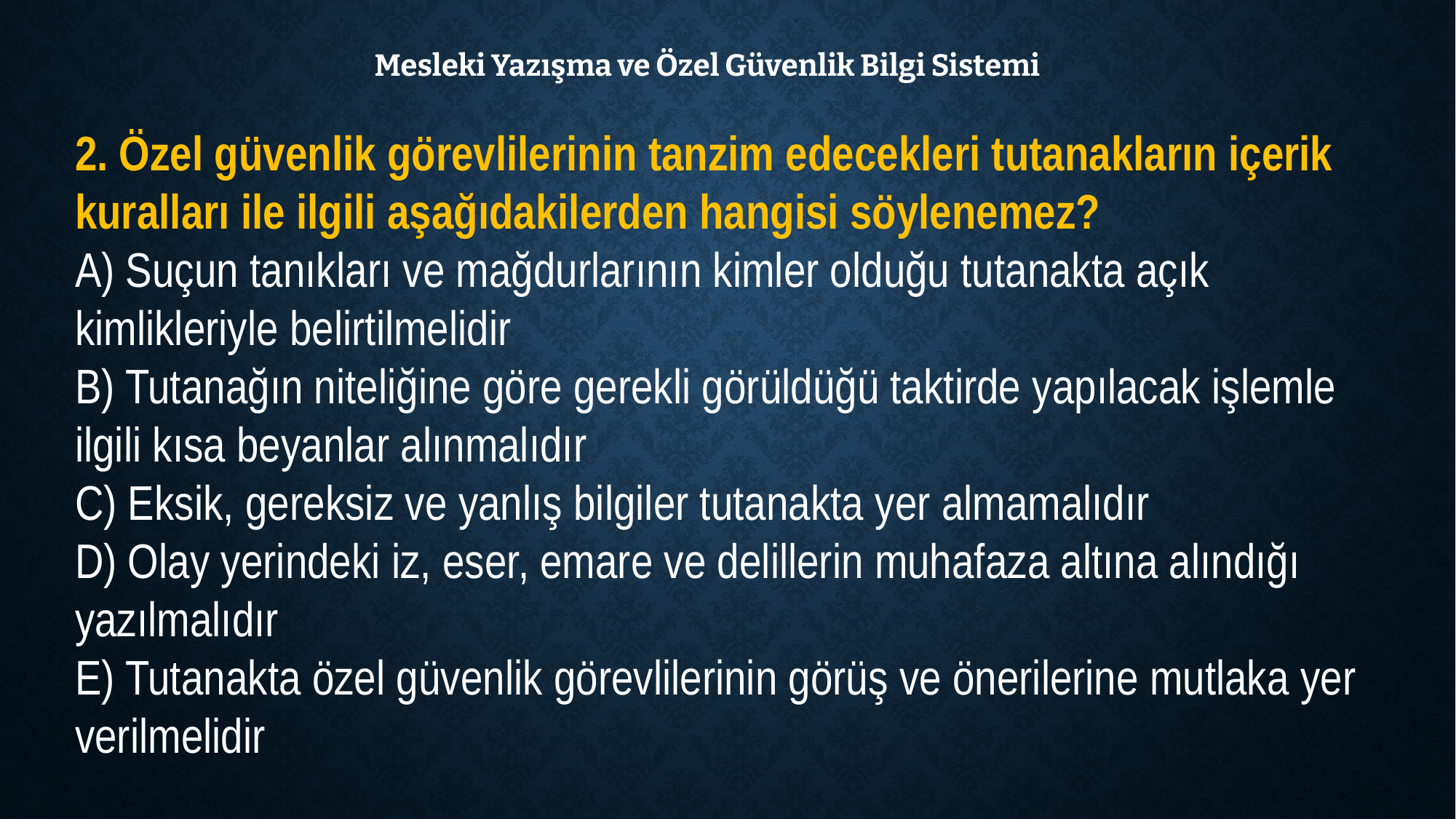

Mesleki Yazışma ve Özel Güvenlik Bilgi Sistemi
2. Özel güvenlik görevlilerinin tanzim edecekleri tutanakların içerik kuralları ile ilgili aşağıdakilerden hangisi söylenemez?
A) Suçun tanıkları ve mağdurlarının kimler olduğu tutanakta açık kimlikleriyle belirtilmelidir
B) Tutanağın niteliğine göre gerekli görüldüğü taktirde yapılacak işlemle ilgili kısa beyanlar alınmalıdır
C) Eksik, gereksiz ve yanlış bilgiler tutanakta yer almamalıdır
D) Olay yerindeki iz, eser, emare ve delillerin muhafaza altına alındığı yazılmalıdır
E) Tutanakta özel güvenlik görevlilerinin görüş ve önerilerine mutlaka yer verilmelidir